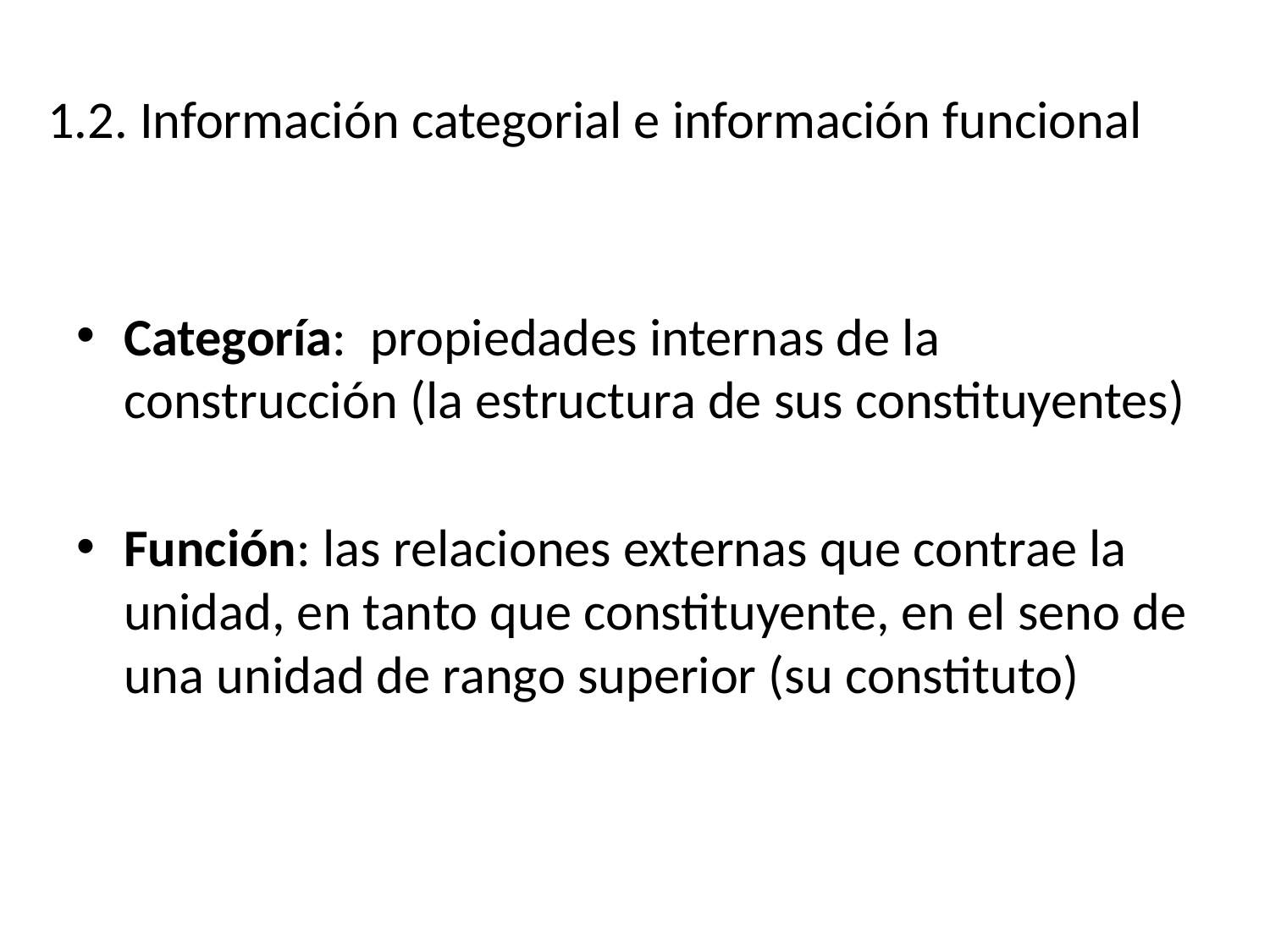

# 1.2. Información categorial e información funcional

Categoría:  propiedades internas de la construcción (la estructura de sus constituyentes)

Función: las relaciones externas que contrae la unidad, en tanto que constituyente, en el seno de una unidad de rango superior (su constituto)